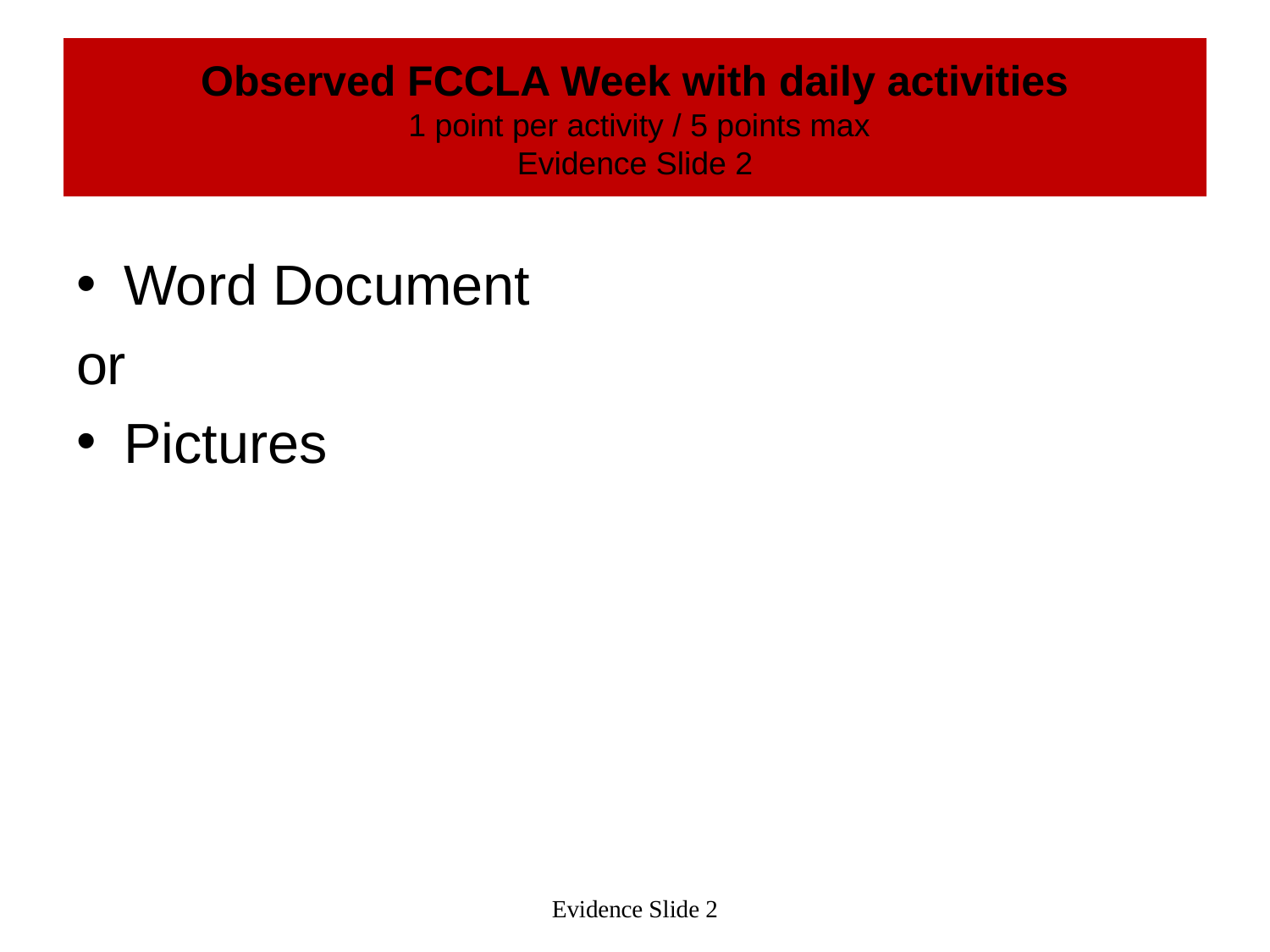

# Observed FCCLA Week with daily activities 1 point per activity / 5 points max Evidence Slide 2
Word Document
or
Pictures
Evidence Slide 2